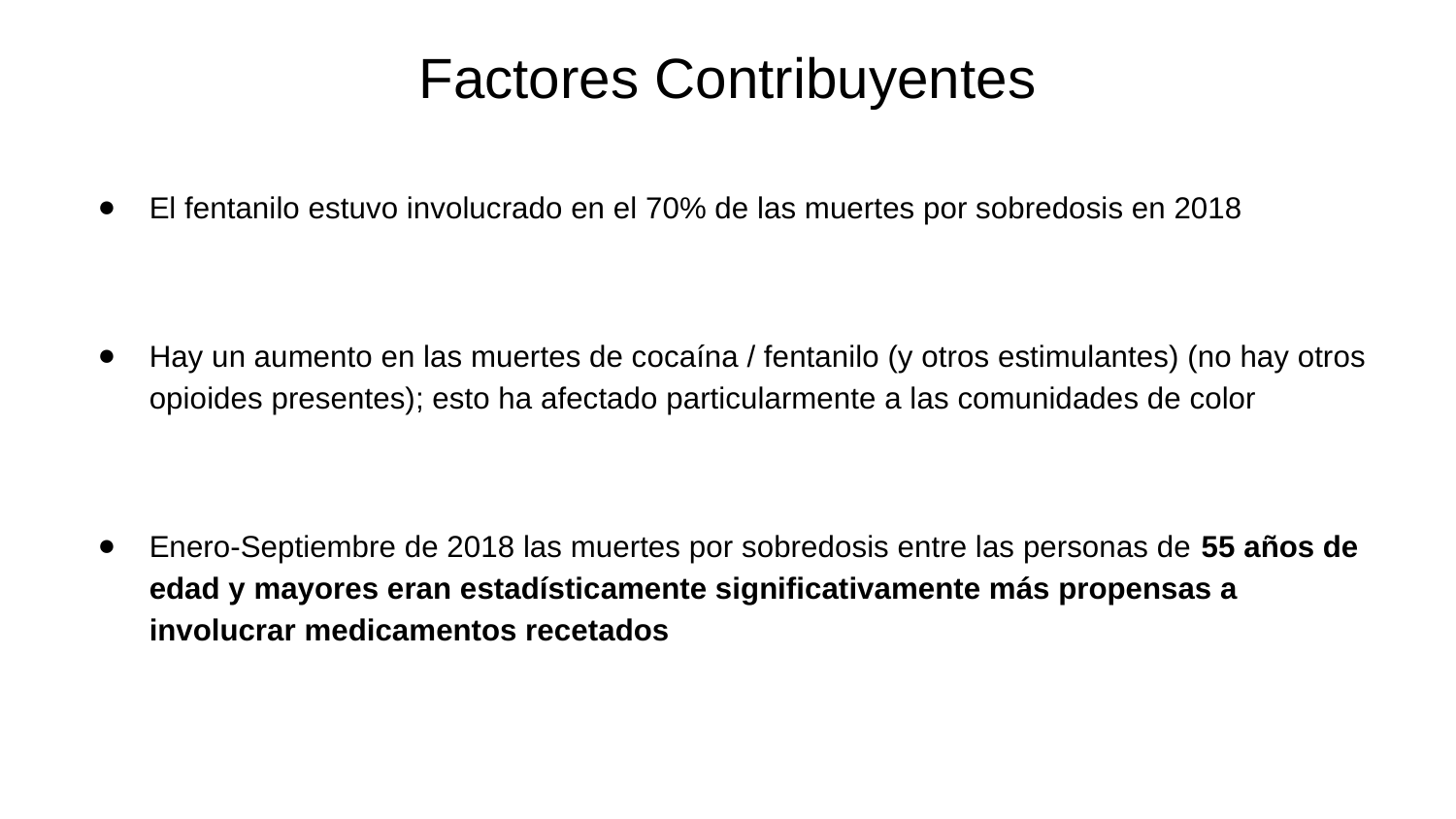

# Factores Contribuyentes
El fentanilo estuvo involucrado en el 70% de las muertes por sobredosis en 2018

Hay un aumento en las muertes de cocaína / fentanilo (y otros estimulantes) (no hay otros opioides presentes); esto ha afectado particularmente a las comunidades de color

Enero-Septiembre de 2018 las muertes por sobredosis entre las personas de 55 años de edad y mayores eran estadísticamente significativamente más propensas a involucrar medicamentos recetados